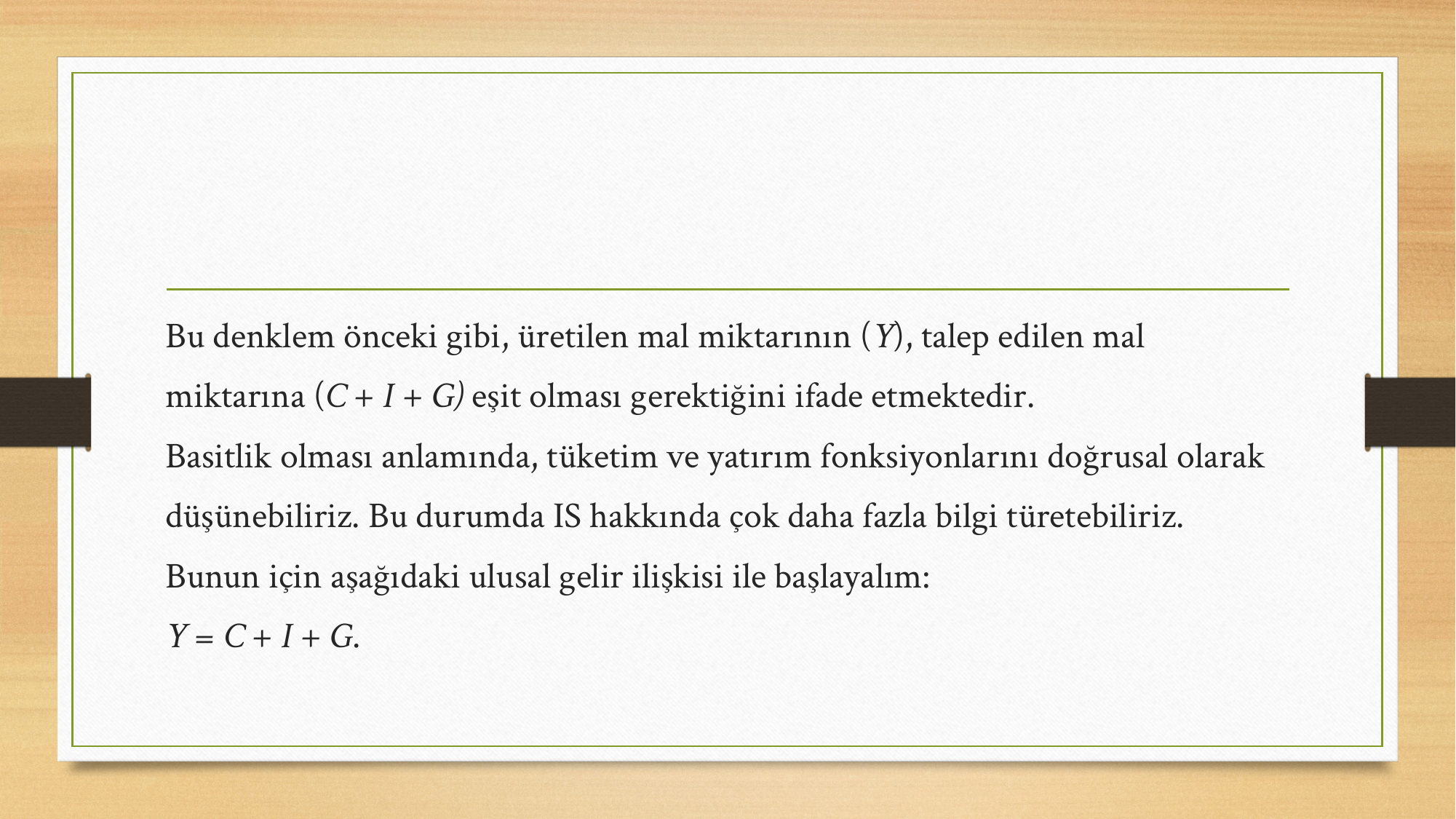

#
Bu denklem önceki gibi, üretilen mal miktarının (Y), talep edilen mal
miktarına (C + I + G) eşit olması gerektiğini ifade etmektedir.
Basitlik olması anlamında, tüketim ve yatırım fonksiyonlarını doğrusal olarak
düşünebiliriz. Bu durumda IS hakkında çok daha fazla bilgi türetebiliriz.
Bunun için aşağıdaki ulusal gelir ilişkisi ile başlayalım:
Y = C + I + G.